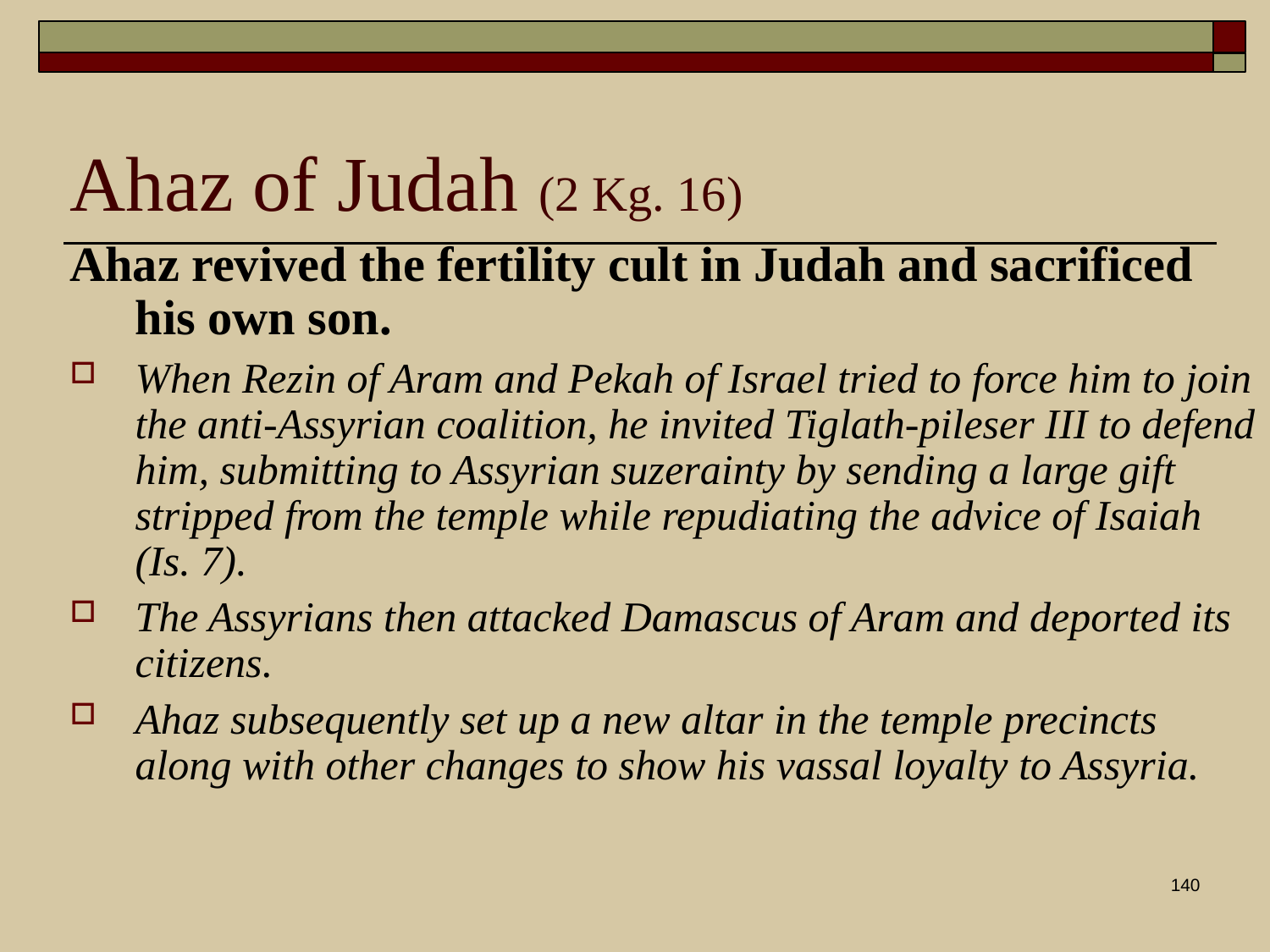

Ahaz of Judah (2 Kg. 16)
Ahaz revived the fertility cult in Judah and sacrificed his own son.
When Rezin of Aram and Pekah of Israel tried to force him to join the anti-Assyrian coalition, he invited Tiglath-pileser III to defend him, submitting to Assyrian suzerainty by sending a large gift stripped from the temple while repudiating the advice of Isaiah (Is. 7).
The Assyrians then attacked Damascus of Aram and deported its citizens.
Ahaz subsequently set up a new altar in the temple precincts along with other changes to show his vassal loyalty to Assyria.
140